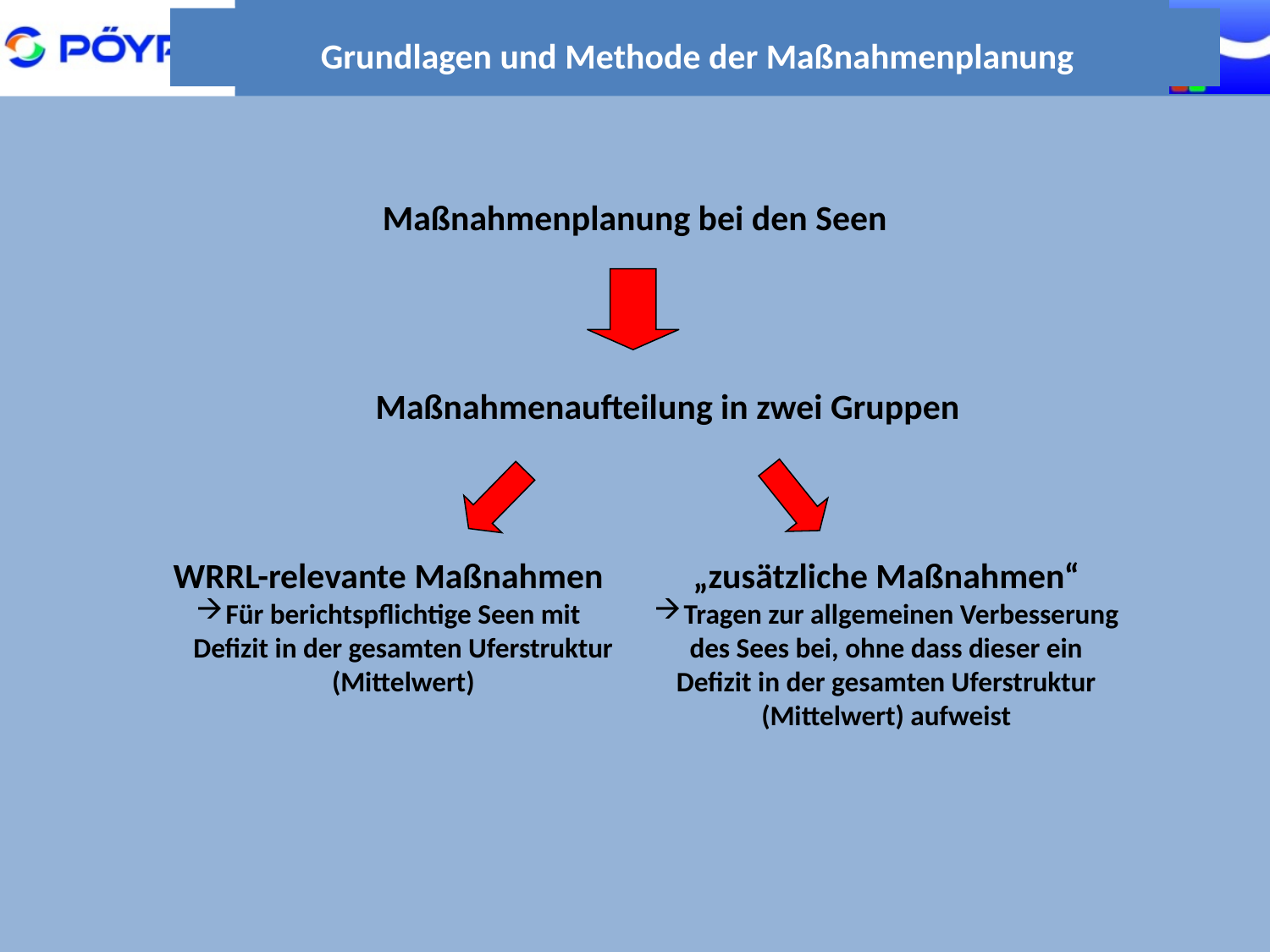

Grundlagen und Methode der Maßnahmenplanung
Maßnahmenplanung bei den Seen

Maßnahmenaufteilung in zwei Gruppen

WRRL-relevante Maßnahmen
Für berichtspflichtige Seen mit Defizit in der gesamten Uferstruktur (Mittelwert)

„zusätzliche Maßnahmen“
Tragen zur allgemeinen Verbesserung
des Sees bei, ohne dass dieser ein Defizit in der gesamten Uferstruktur (Mittelwert) aufweist